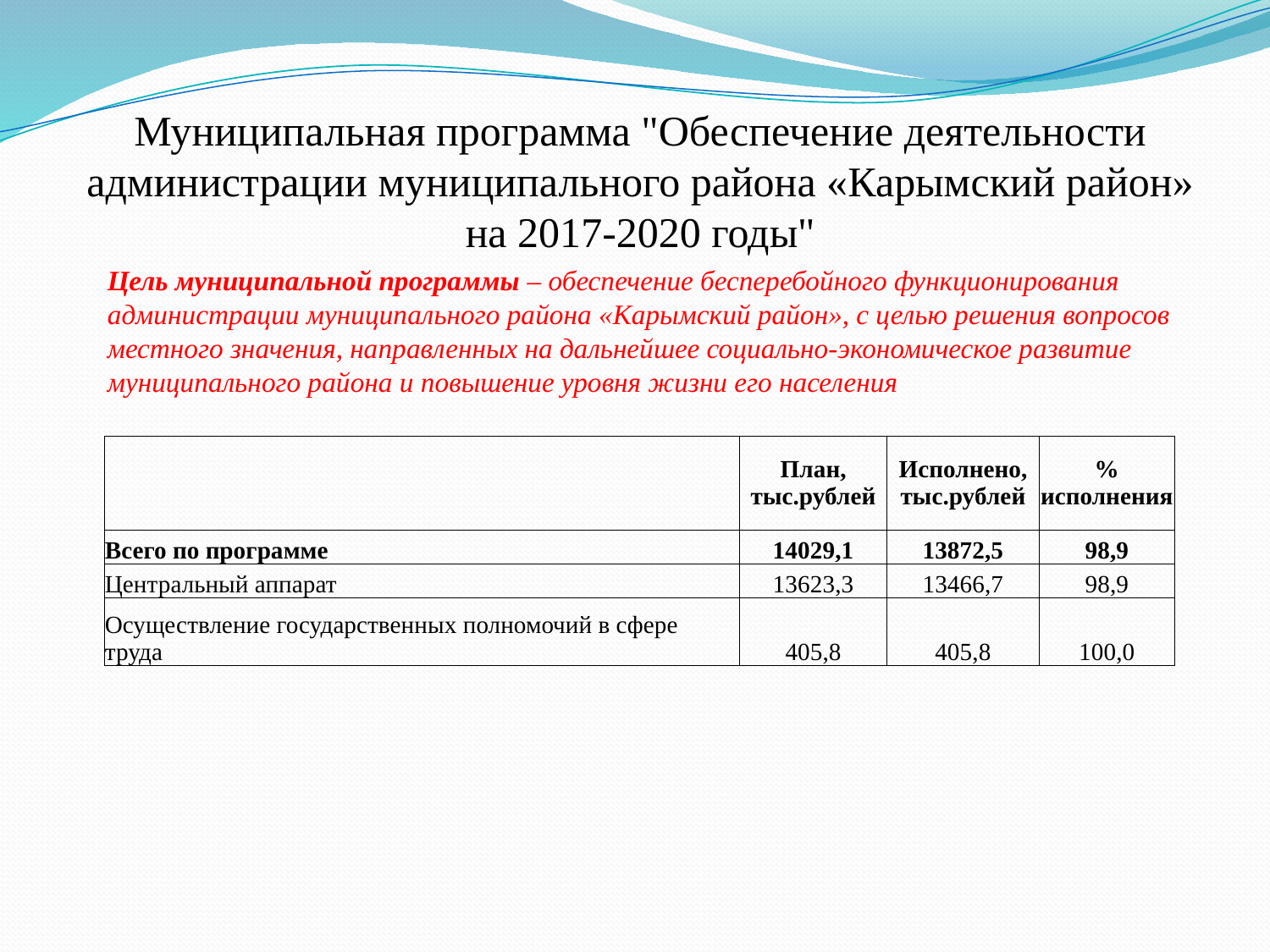

# Муниципальная программа "Обеспечение деятельности администрации муниципального района «Карымский район» на 2017-2020 годы"
Цель муниципальной программы – обеспечение бесперебойного функционирования администрации муниципального района «Карымский район», с целью решения вопросов местного значения, направленных на дальнейшее социально-экономическое развитие муниципального района и повышение уровня жизни его населения
|  | План, тыс.рублей | Исполнено, тыс.рублей | % исполнения |
| --- | --- | --- | --- |
| Всего по программе | 14029,1 | 13872,5 | 98,9 |
| Центральный аппарат | 13623,3 | 13466,7 | 98,9 |
| Осуществление государственных полномочий в сфере труда | 405,8 | 405,8 | 100,0 |